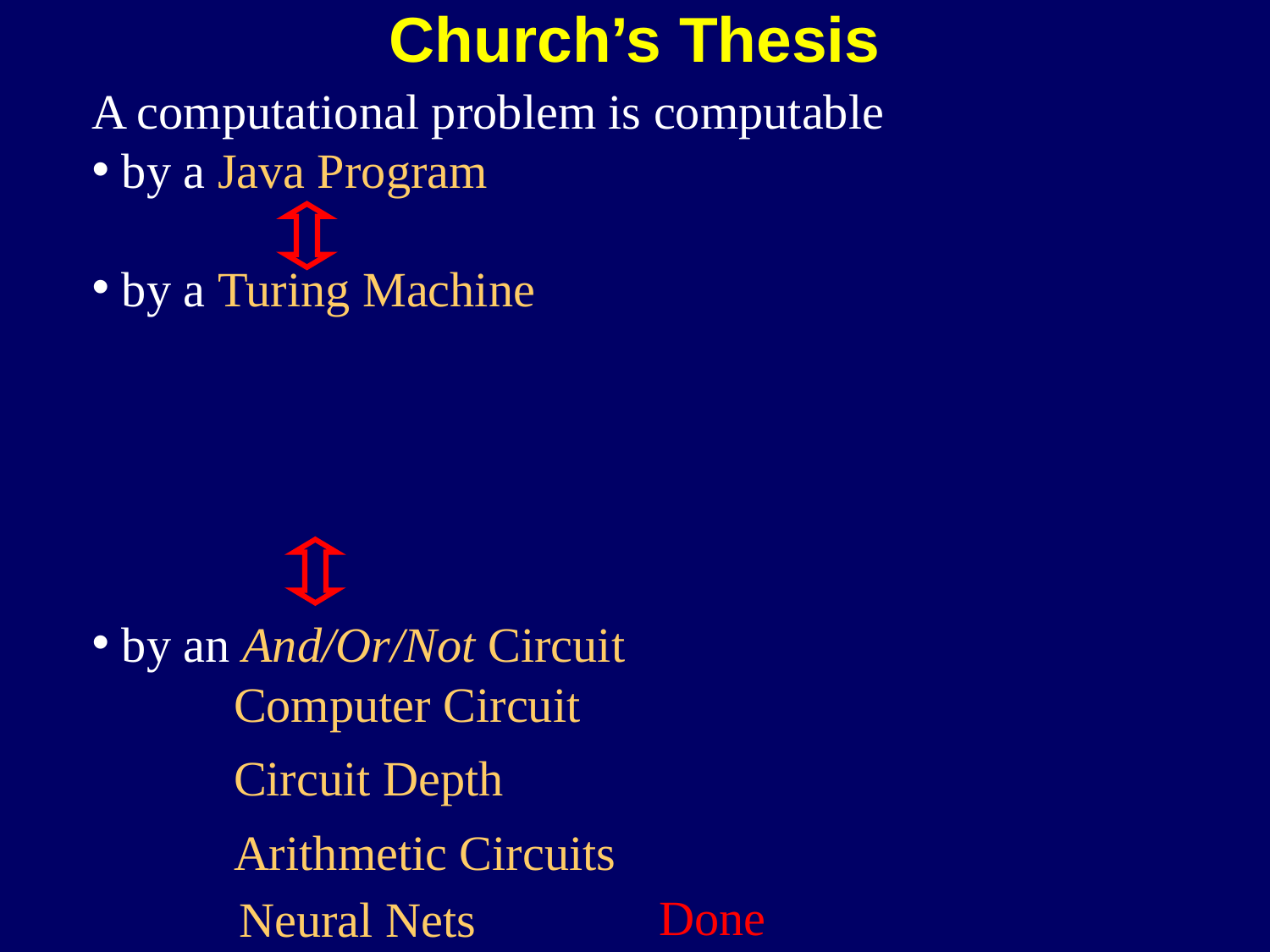

Church’s Thesis
A computational problem is computable
by a Java Program

by a Turing Machine

by an And/Or/Not Circuit

Computer Circuit
Circuit Depth
Arithmetic Circuits
Done
Neural Nets